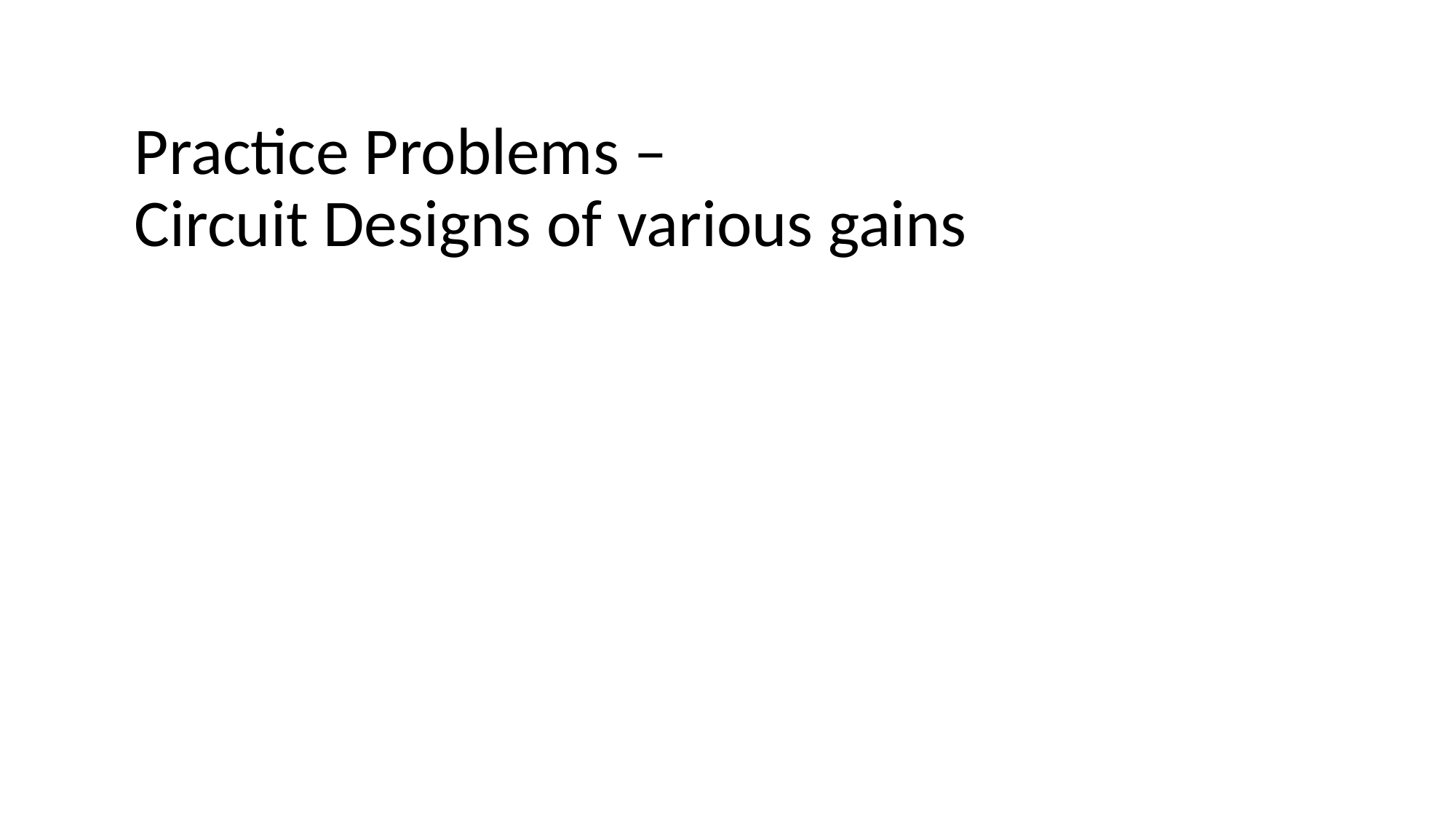

# Practice Problems – Circuit Designs of various gains